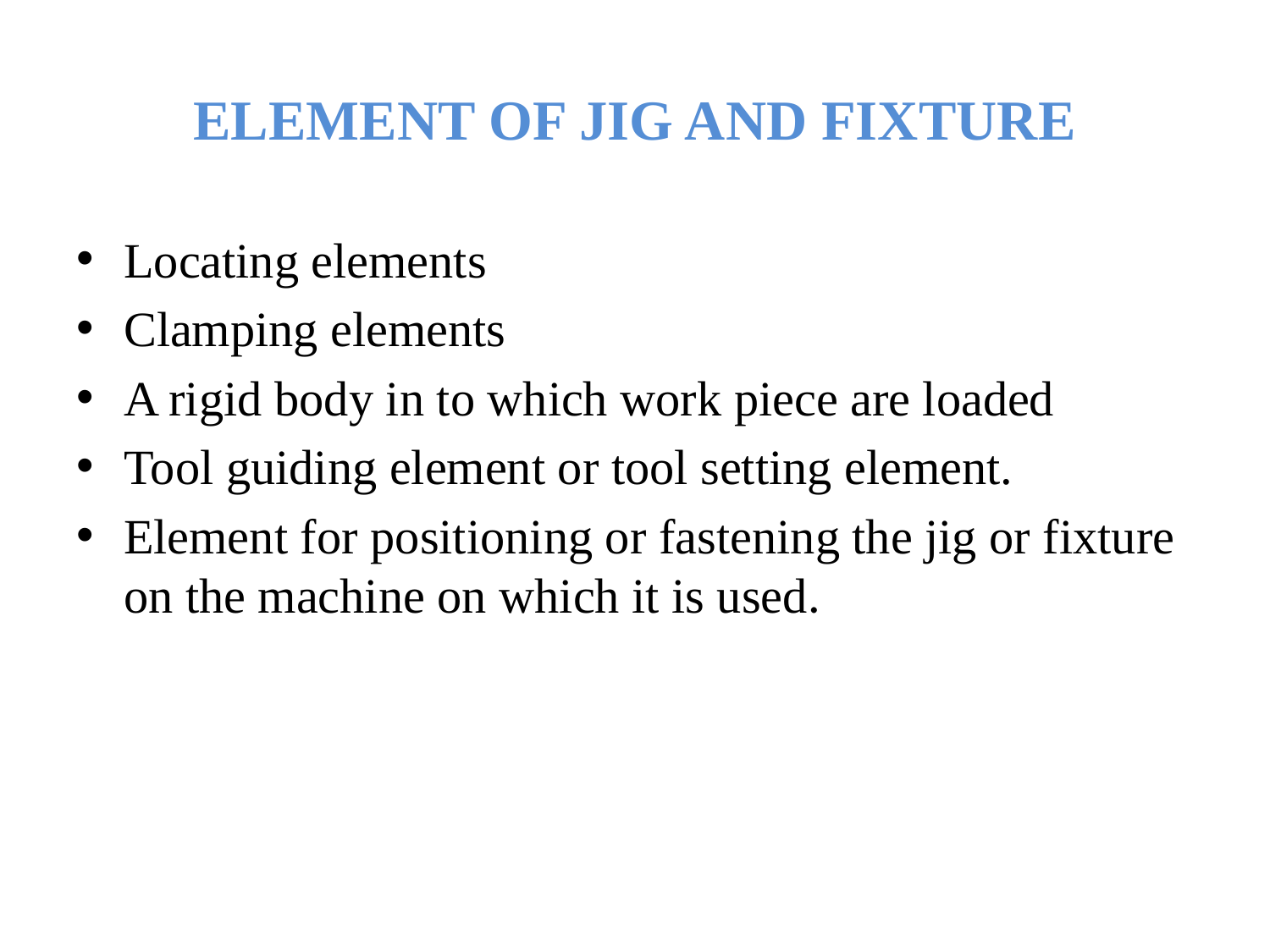

# ELEMENT OF JIG AND FIXTURE
Locating elements
Clamping elements
A rigid body in to which work piece are loaded
Tool guiding element or tool setting element.
Element for positioning or fastening the jig or fixture on the machine on which it is used.